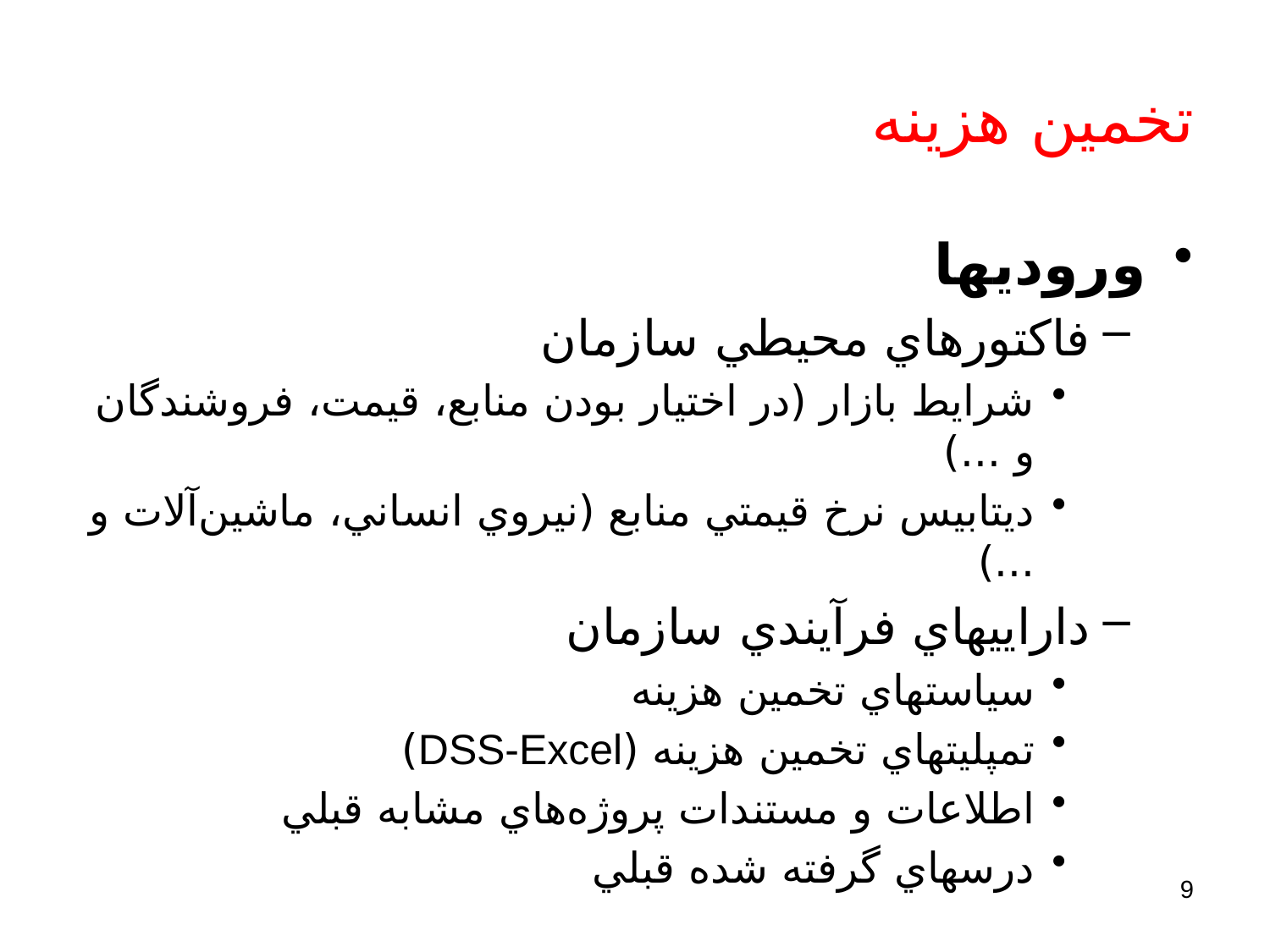

# تخمين هزينه
وروديها
فاكتورهاي محيطي سازمان
شرايط بازار (در اختيار بودن منابع، قيمت، فروشندگان و ...)
ديتابيس نرخ قيمتي منابع (نيروي انساني، ماشين‌آلات و ...)
داراييهاي فرآيندي سازمان
سياستهاي تخمين هزينه
تمپليتهاي تخمين هزينه (DSS-Excel)
اطلاعات و مستندات پروژه‌هاي مشابه قبلي
درسهاي گرفته شده قبلي
9